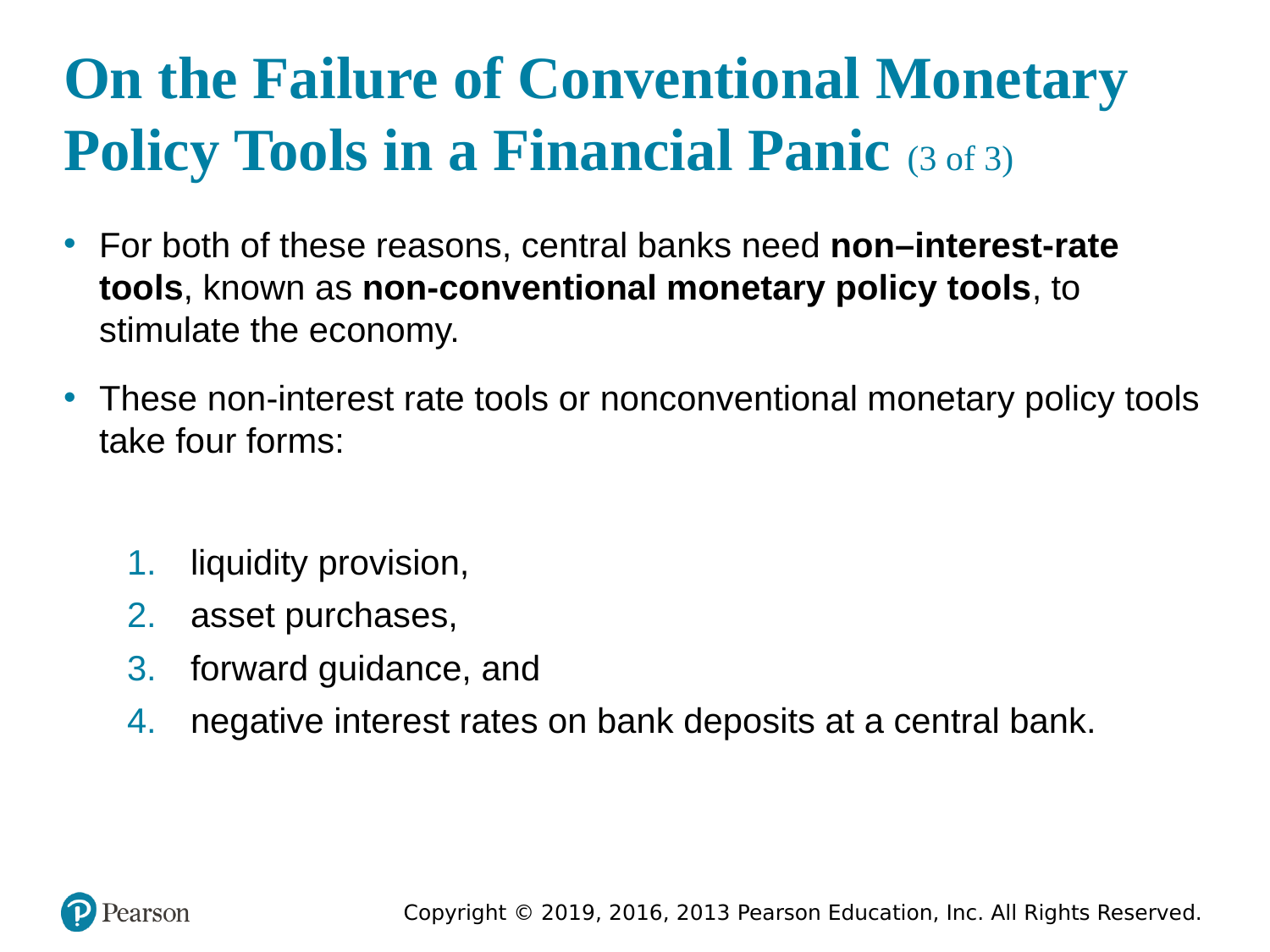

# On the Failure of Conventional Monetary Policy Tools in a Financial Panic (3 of 3)
For both of these reasons, central banks need non–interest-rate tools, known as non-conventional monetary policy tools, to stimulate the economy.
These non-interest rate tools or nonconventional monetary policy tools take four forms:

liquidity provision,
asset purchases,
forward guidance, and
negative interest rates on bank deposits at a central bank.